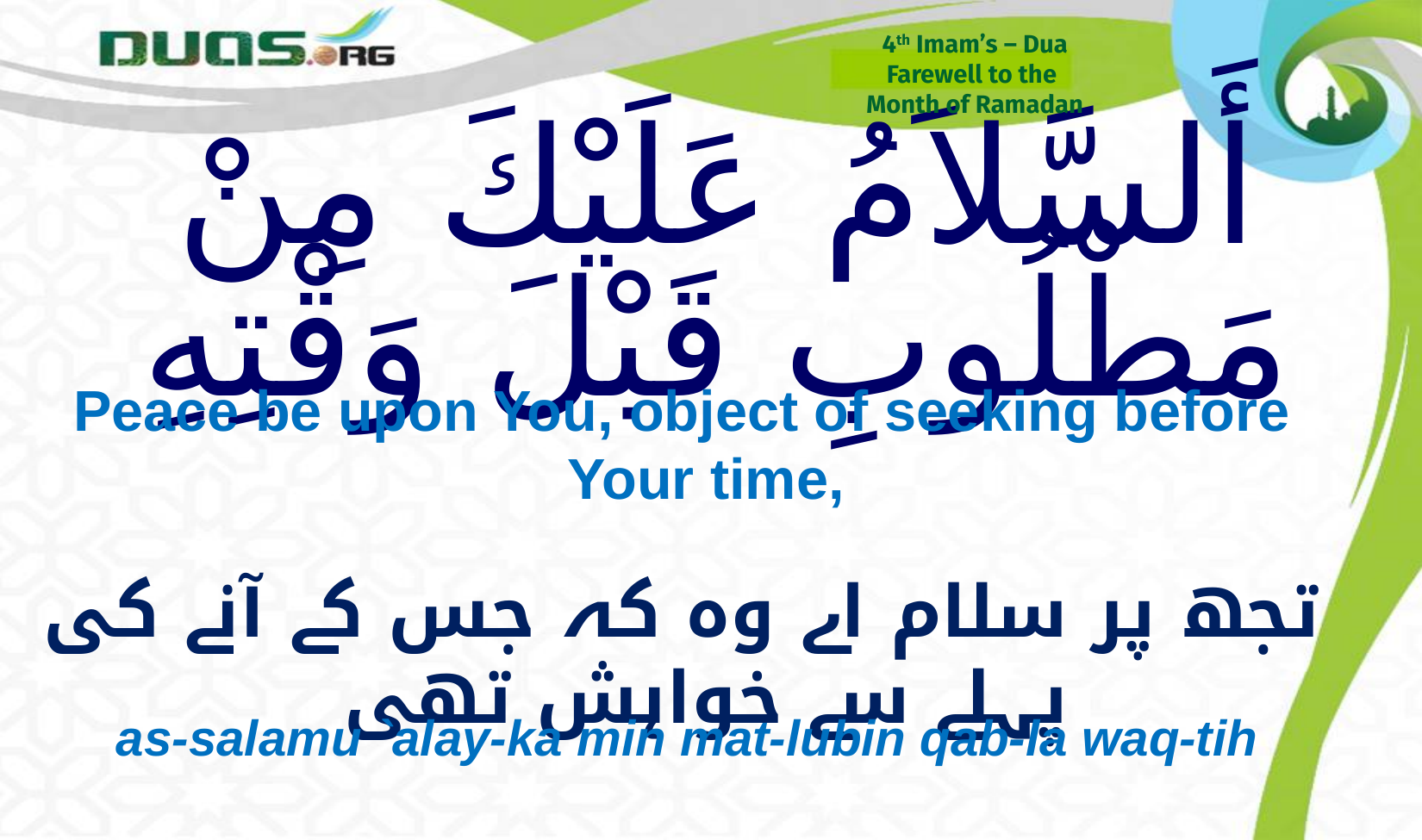

4th Imam’s – Dua
Farewell to the
Month of Ramadan

# أَلسَّلاَمُ عَلَيْكَ مِنْ مَطْلُوبِ قَبْلَ وَقْتِهِ
Peace be upon You, object of seeking before Your time,

تجھ پر سلام اے وہ کہ جس کے آنے کی پہلے سے خواہش تھی
as-salamu `alay-ka min mat-lubin qab-la waq-tih